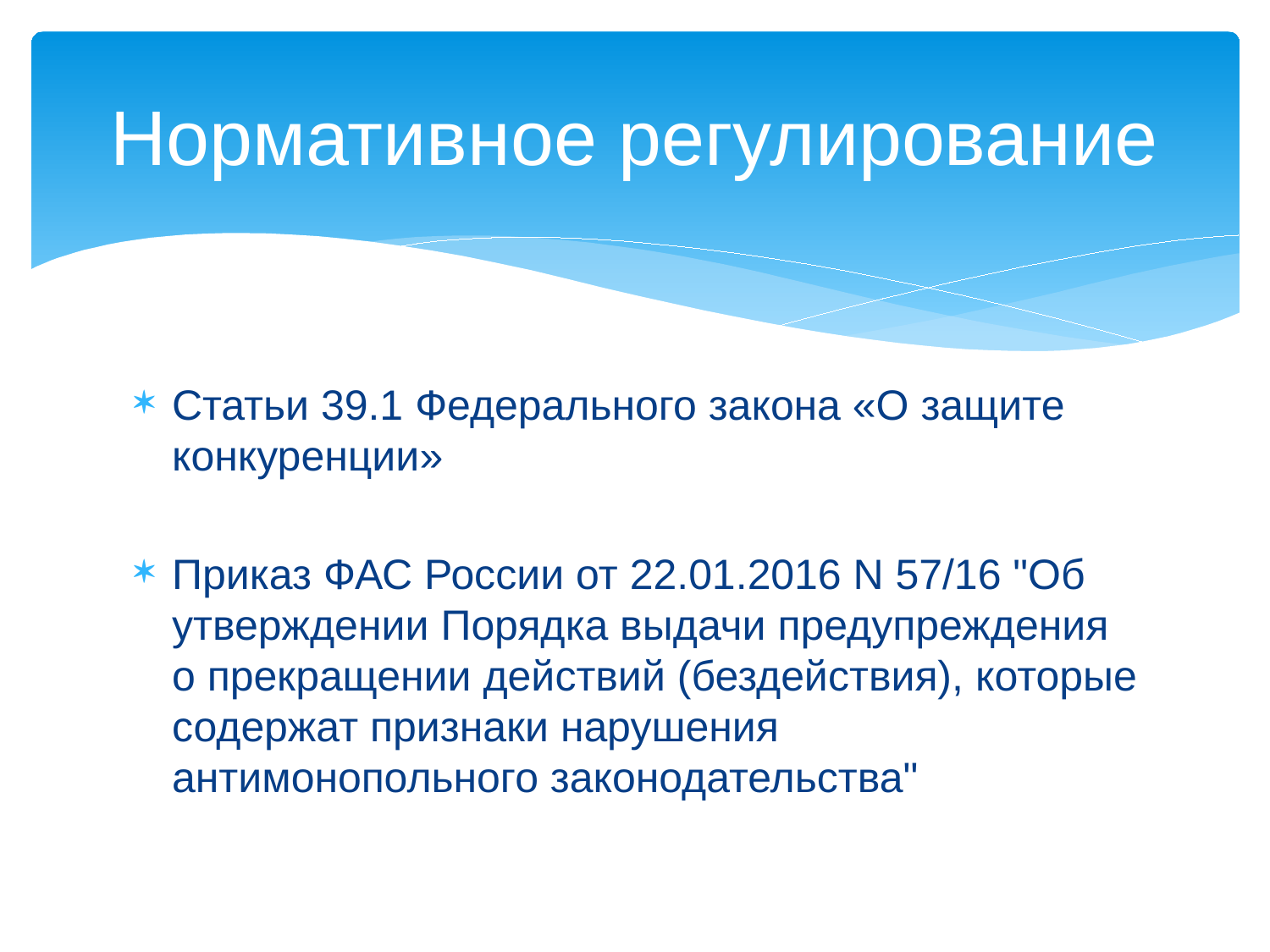

# Нормативное регулирование
Статьи 39.1 Федерального закона «О защите конкуренции»

Приказ ФАС России от 22.01.2016 N 57/16 "Об утверждении Порядка выдачи предупреждения о прекращении действий (бездействия), которые содержат признаки нарушения антимонопольного законодательства"